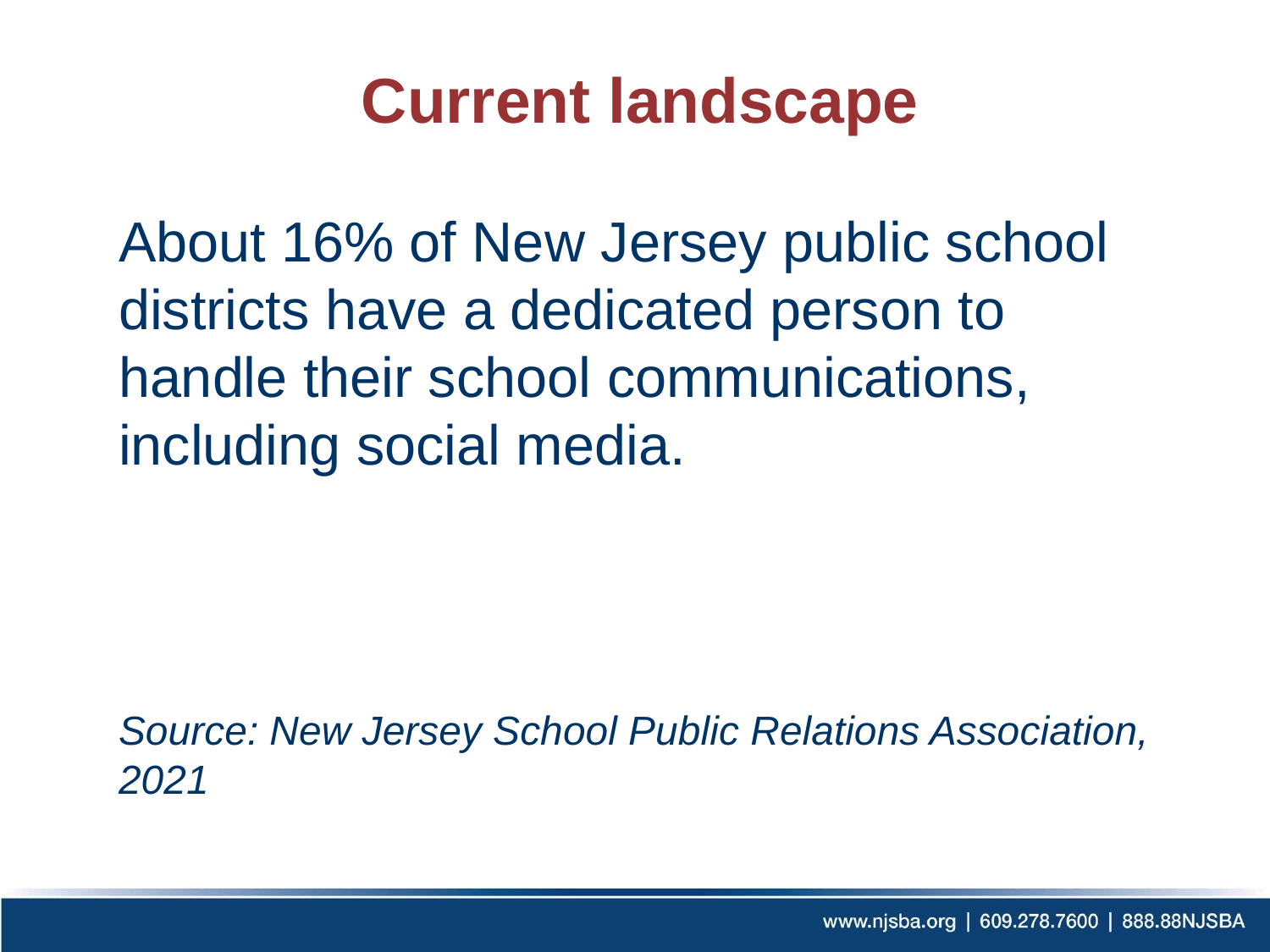

# Current landscape
About 16% of New Jersey public school districts have a dedicated person to handle their school communications, including social media.

Source: New Jersey School Public Relations Association, 2021